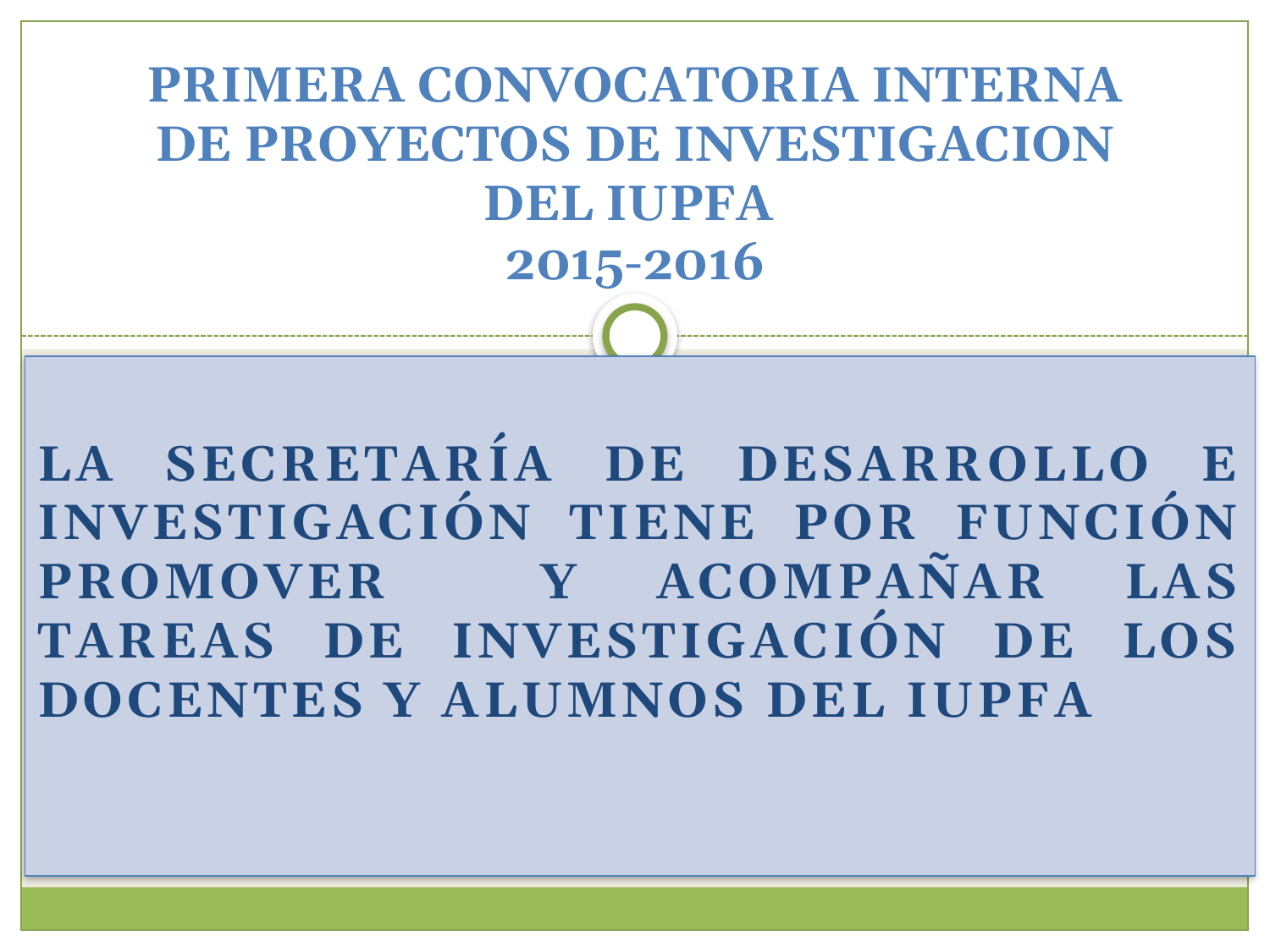

# PRIMERA CONVOCATORIA INTERNA DE PROYECTOS DE INVESTIGACION DEL IUPFA 2015-2016

La Secretaría de Desarrollo e Investigación tiene por función promover  y acompañar las tareas de investigación de los docentes y alumnos del IUPFA